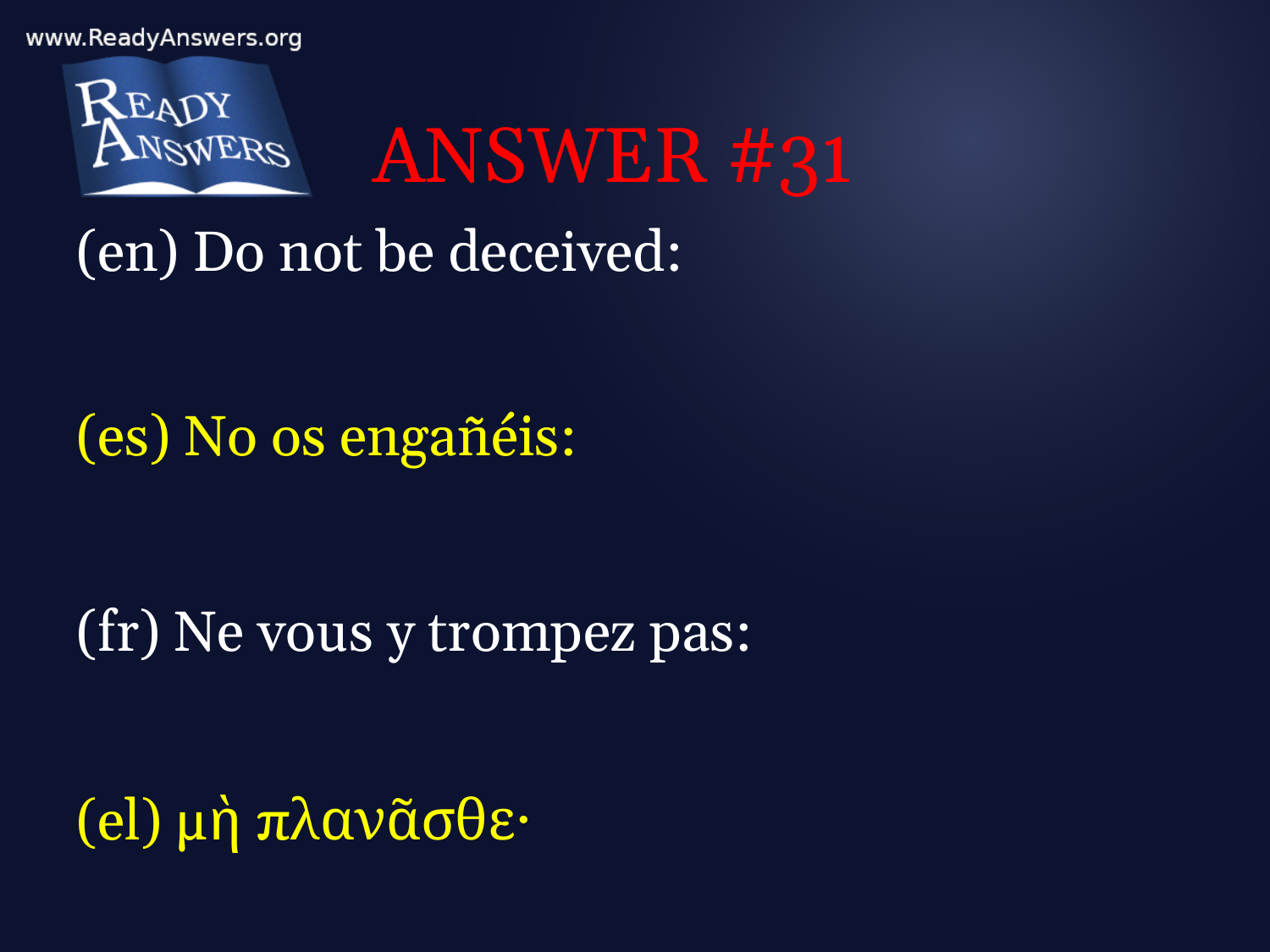

# ANSWER #31
(en) Do not be deceived:
(es) No os engañéis:
(fr) Ne vous y trompez pas:
(el) μὴ πλανᾶσθε·